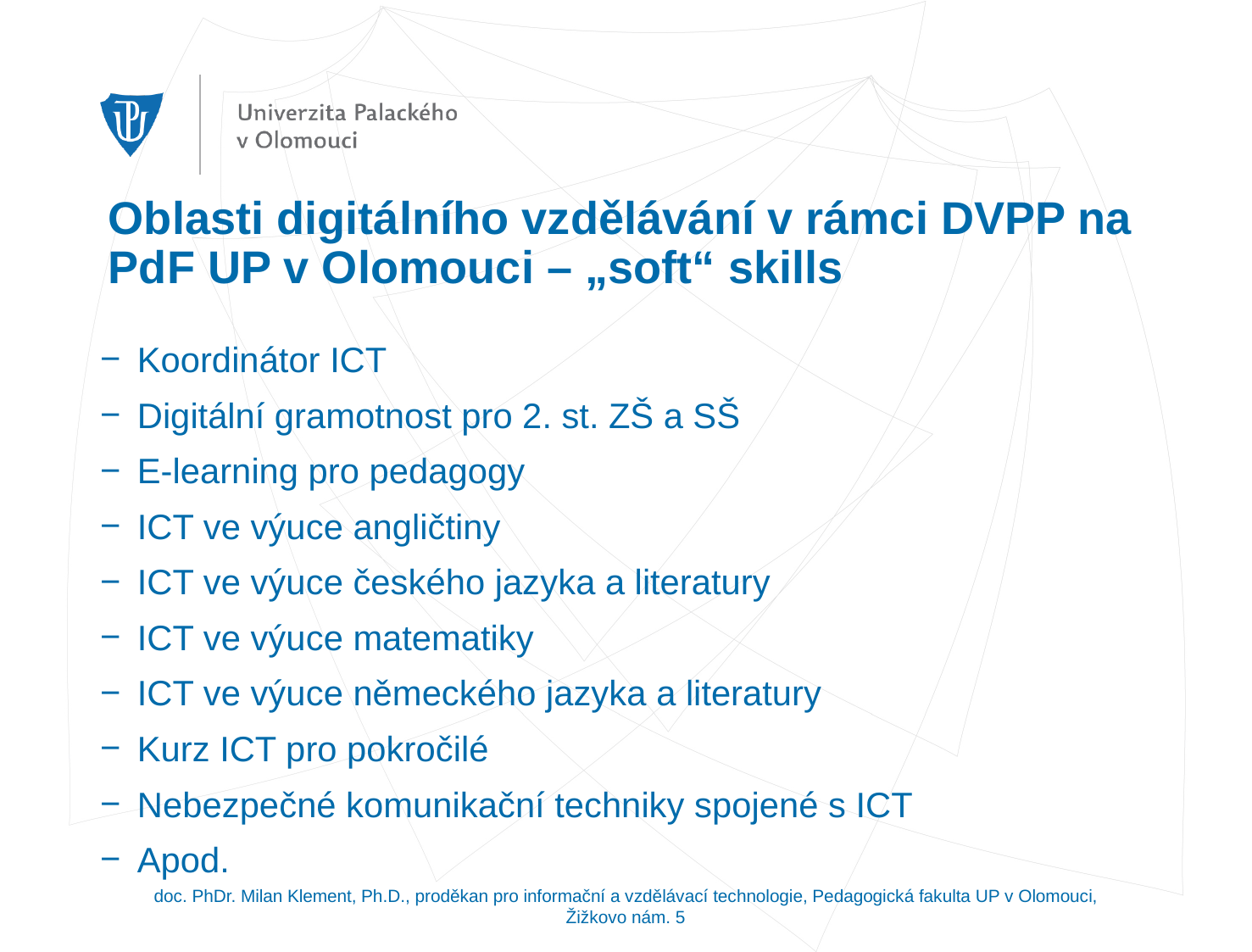

# Oblasti digitálního vzdělávání v rámci DVPP na PdF UP v Olomouci – „soft“ skills
Koordinátor ICT
Digitální gramotnost pro 2. st. ZŠ a SŠ
E-learning pro pedagogy
ICT ve výuce angličtiny
ICT ve výuce českého jazyka a literatury
ICT ve výuce matematiky
ICT ve výuce německého jazyka a literatury
Kurz ICT pro pokročilé
Nebezpečné komunikační techniky spojené s ICT
Apod.

doc. PhDr. Milan Klement, Ph.D., proděkan pro informační a vzdělávací technologie, Pedagogická fakulta UP v Olomouci, Žižkovo nám. 5